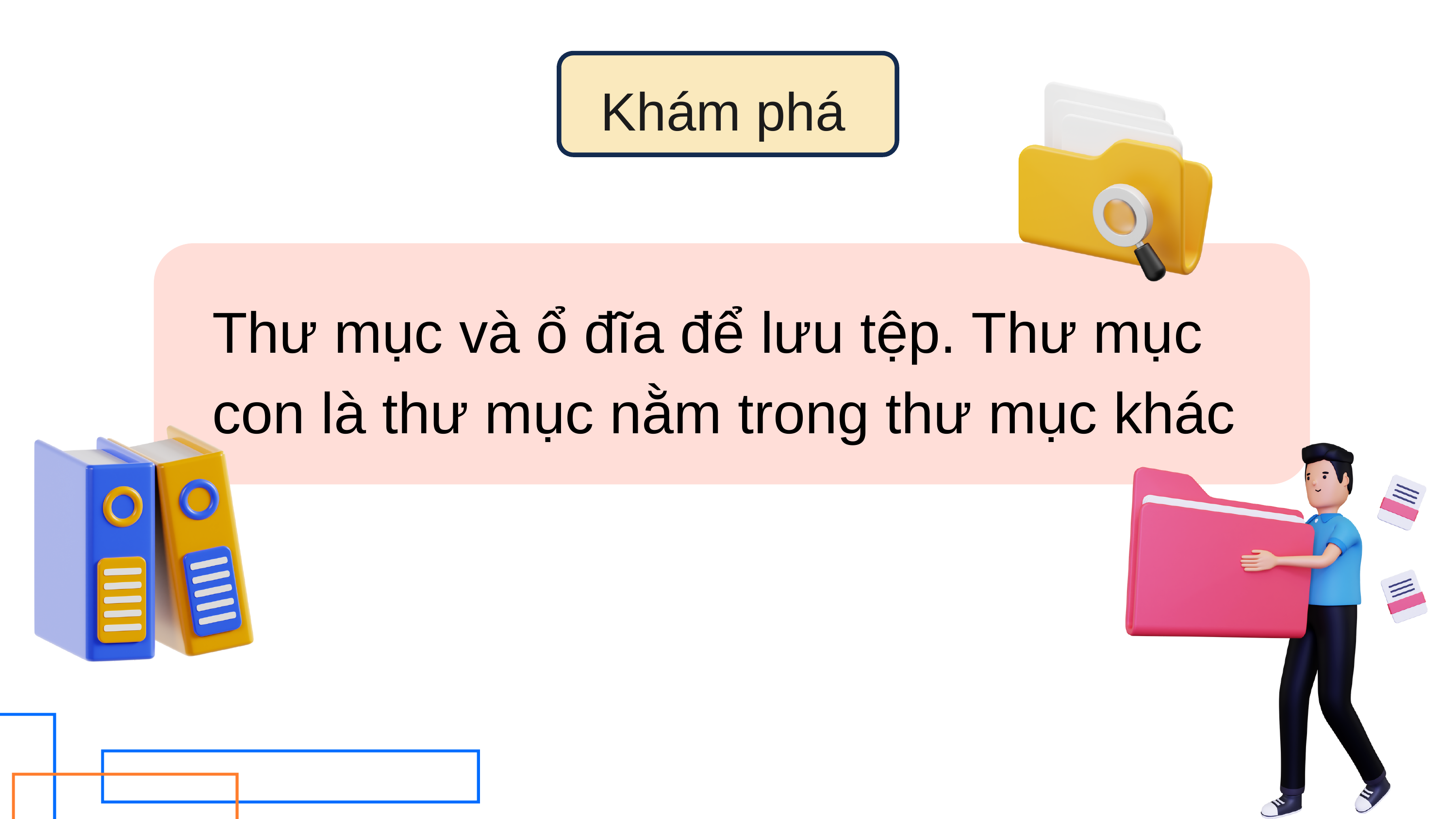

Khám phá

Thư mục và ổ đĩa để lưu tệp. Thư mục con là thư mục nằm trong thư mục khác